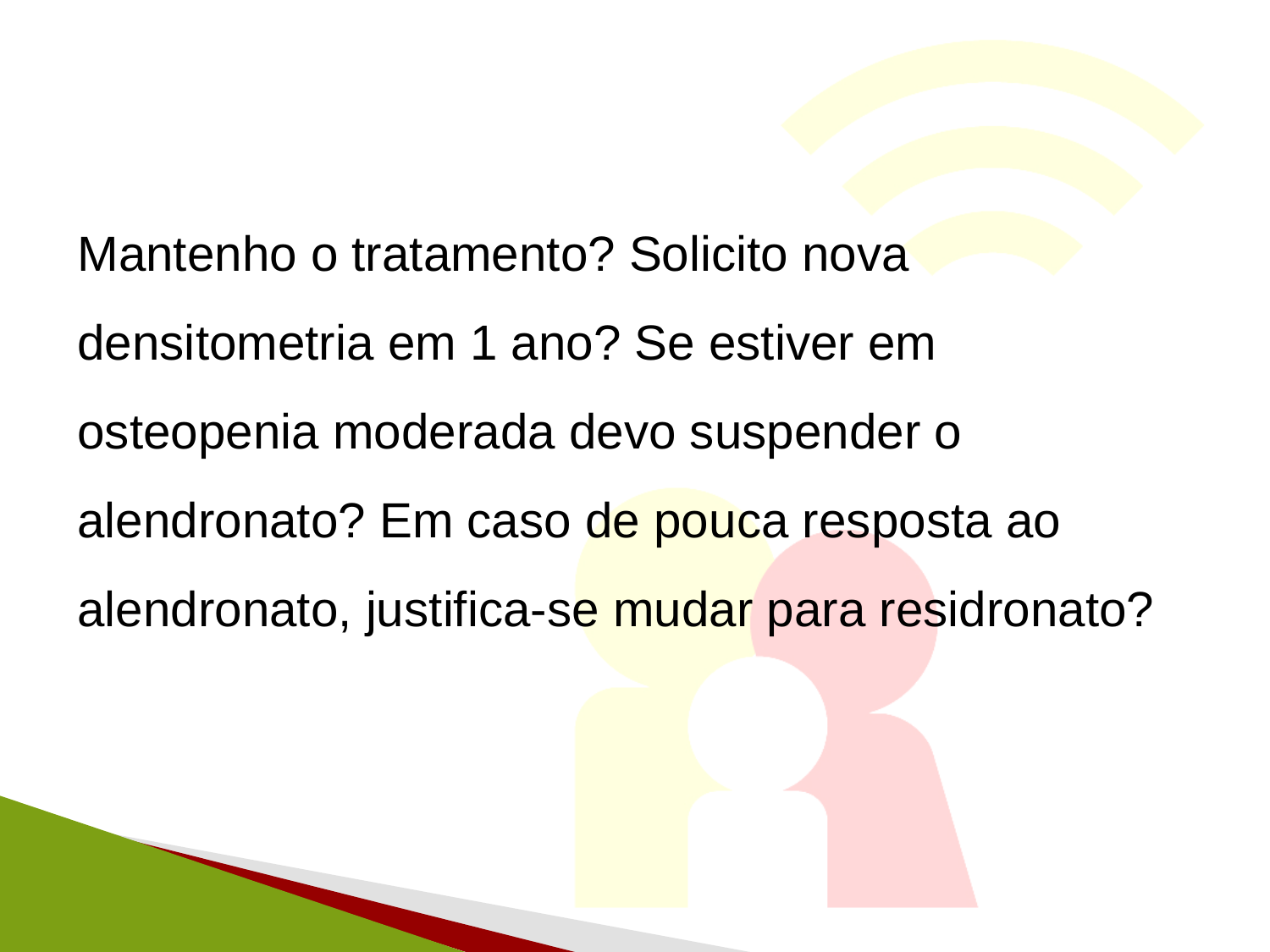

Mantenho o tratamento? Solicito nova densitometria em 1 ano? Se estiver em osteopenia moderada devo suspender o alendronato? Em caso de pouca resposta ao alendronato, justifica-se mudar para residronato?